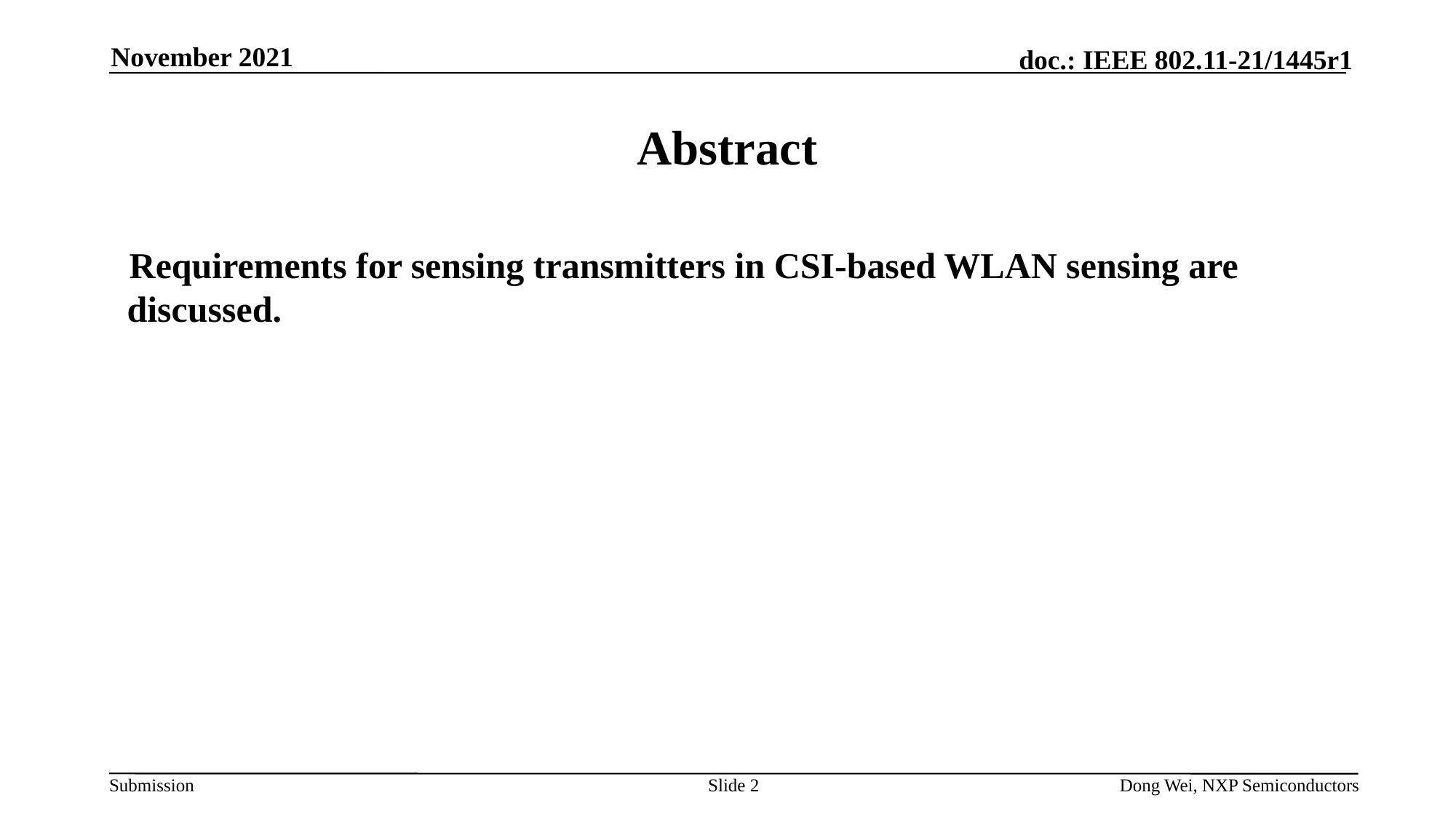

November 2021
# Abstract
 Requirements for sensing transmitters in CSI-based WLAN sensing are discussed.
Slide 2
Dong Wei, NXP Semiconductors